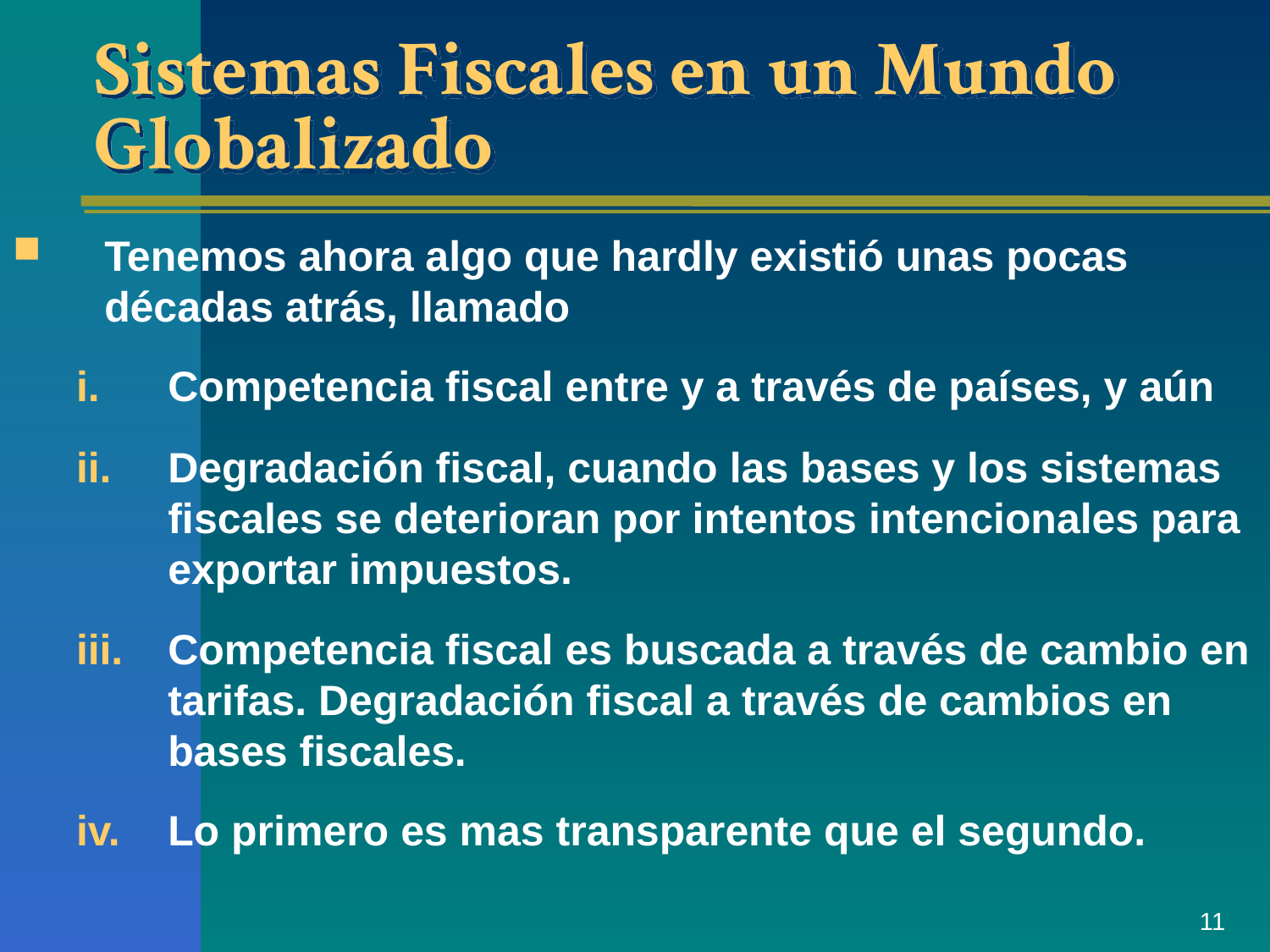

Sistemas Fiscales en un Mundo Globalizado
Tenemos ahora algo que hardly existió unas pocas décadas atrás, llamado
Competencia fiscal entre y a través de países, y aún
Degradación fiscal, cuando las bases y los sistemas fiscales se deterioran por intentos intencionales para exportar impuestos.
Competencia fiscal es buscada a través de cambio en tarifas. Degradación fiscal a través de cambios en bases fiscales.
Lo primero es mas transparente que el segundo.
11